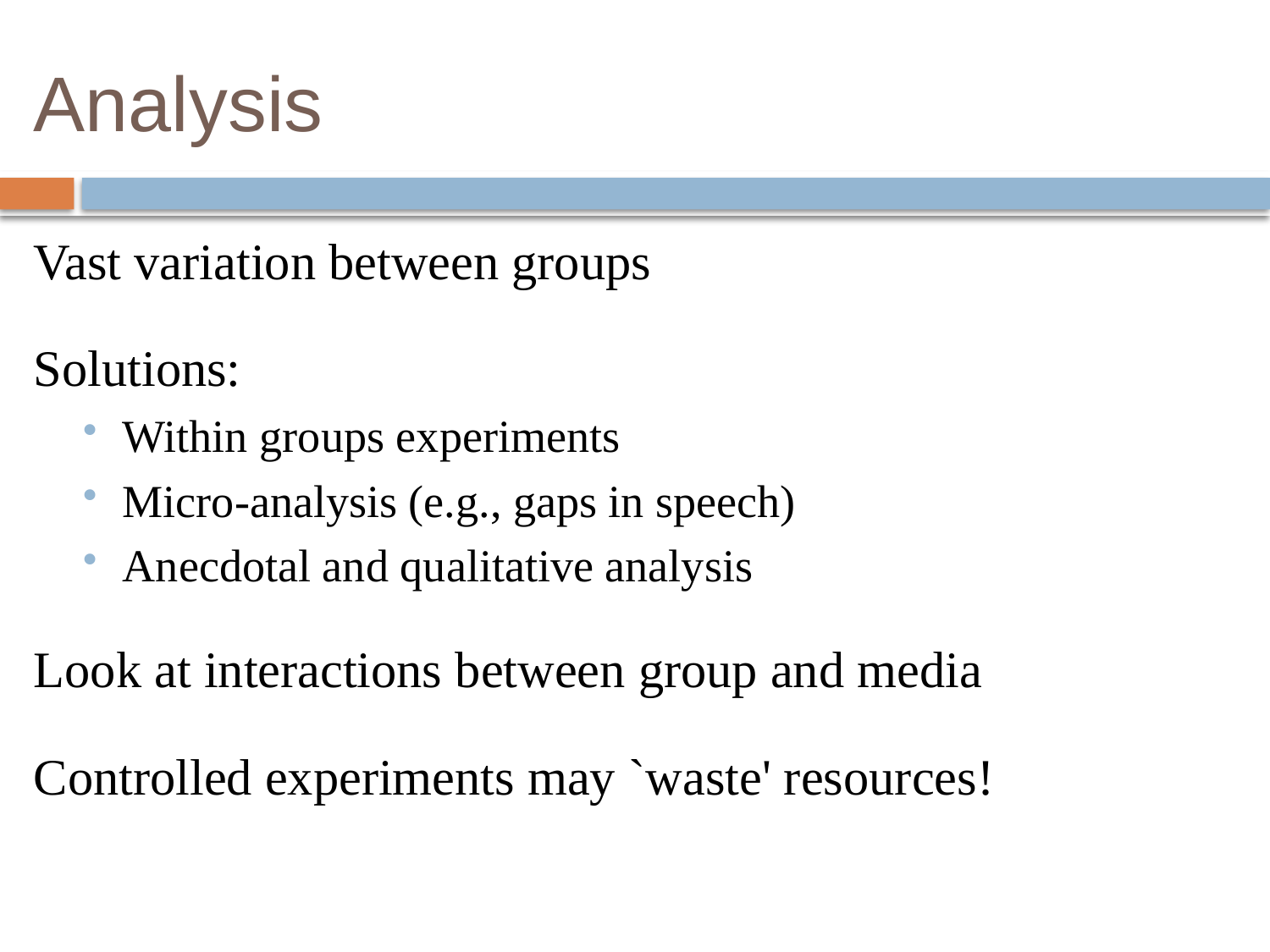

# Analysis
Vast variation between groups

Solutions:
Within groups experiments
Micro-analysis (e.g., gaps in speech)
Anecdotal and qualitative analysis

Look at interactions between group and media

Controlled experiments may `waste' resources!